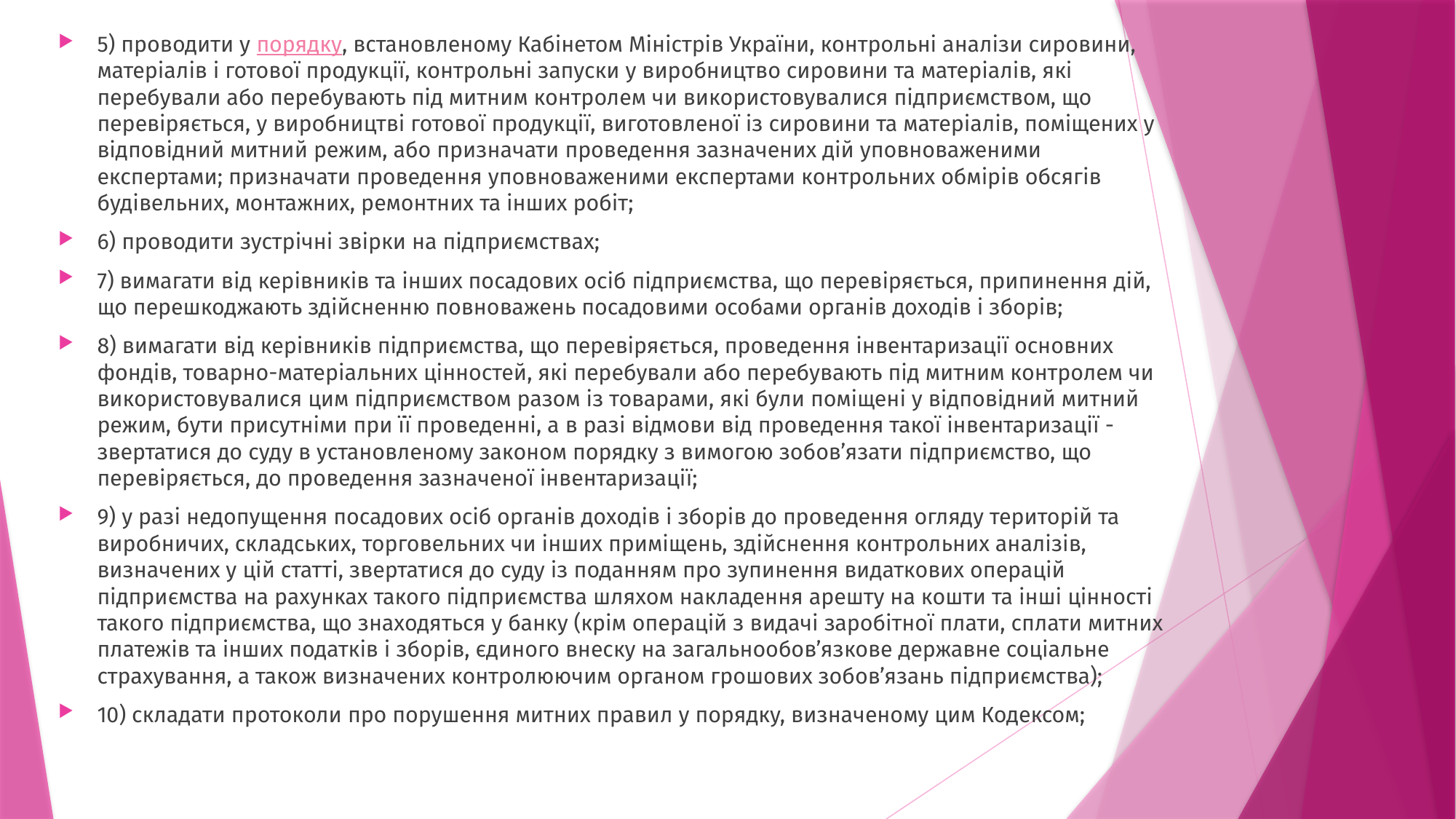

5) проводити у порядку, встановленому Кабінетом Міністрів України, контрольні аналізи сировини, матеріалів і готової продукції, контрольні запуски у виробництво сировини та матеріалів, які перебували або перебувають під митним контролем чи використовувалися підприємством, що перевіряється, у виробництві готової продукції, виготовленої із сировини та матеріалів, поміщених у відповідний митний режим, або призначати проведення зазначених дій уповноваженими експертами; призначати проведення уповноваженими експертами контрольних обмірів обсягів будівельних, монтажних, ремонтних та інших робіт;
6) проводити зустрічні звірки на підприємствах;
7) вимагати від керівників та інших посадових осіб підприємства, що перевіряється, припинення дій, що перешкоджають здійсненню повноважень посадовими особами органів доходів і зборів;
8) вимагати від керівників підприємства, що перевіряється, проведення інвентаризації основних фондів, товарно-матеріальних цінностей, які перебували або перебувають під митним контролем чи використовувалися цим підприємством разом із товарами, які були поміщені у відповідний митний режим, бути присутніми при її проведенні, а в разі відмови від проведення такої інвентаризації - звертатися до суду в установленому законом порядку з вимогою зобов’язати підприємство, що перевіряється, до проведення зазначеної інвентаризації;
9) у разі недопущення посадових осіб органів доходів і зборів до проведення огляду територій та виробничих, складських, торговельних чи інших приміщень, здійснення контрольних аналізів, визначених у цій статті, звертатися до суду із поданням про зупинення видаткових операцій підприємства на рахунках такого підприємства шляхом накладення арешту на кошти та інші цінності такого підприємства, що знаходяться у банку (крім операцій з видачі заробітної плати, сплати митних платежів та інших податків і зборів, єдиного внеску на загальнообов’язкове державне соціальне страхування, а також визначених контролюючим органом грошових зобов’язань підприємства);
10) складати протоколи про порушення митних правил у порядку, визначеному цим Кодексом;